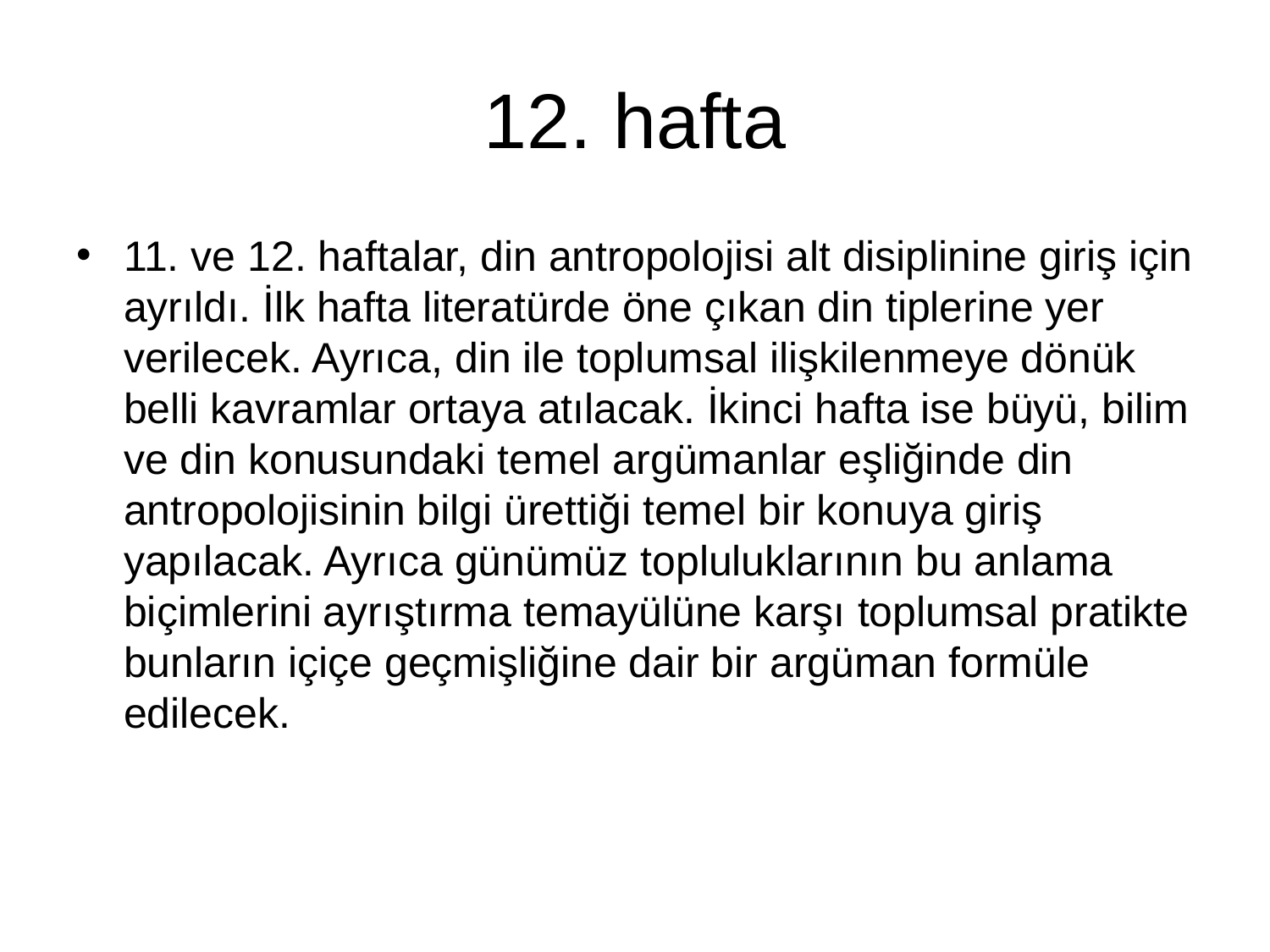

# 12. hafta
11. ve 12. haftalar, din antropolojisi alt disiplinine giriş için ayrıldı. İlk hafta literatürde öne çıkan din tiplerine yer verilecek. Ayrıca, din ile toplumsal ilişkilenmeye dönük belli kavramlar ortaya atılacak. İkinci hafta ise büyü, bilim ve din konusundaki temel argümanlar eşliğinde din antropolojisinin bilgi ürettiği temel bir konuya giriş yapılacak. Ayrıca günümüz topluluklarının bu anlama biçimlerini ayrıştırma temayülüne karşı toplumsal pratikte bunların içiçe geçmişliğine dair bir argüman formüle edilecek.